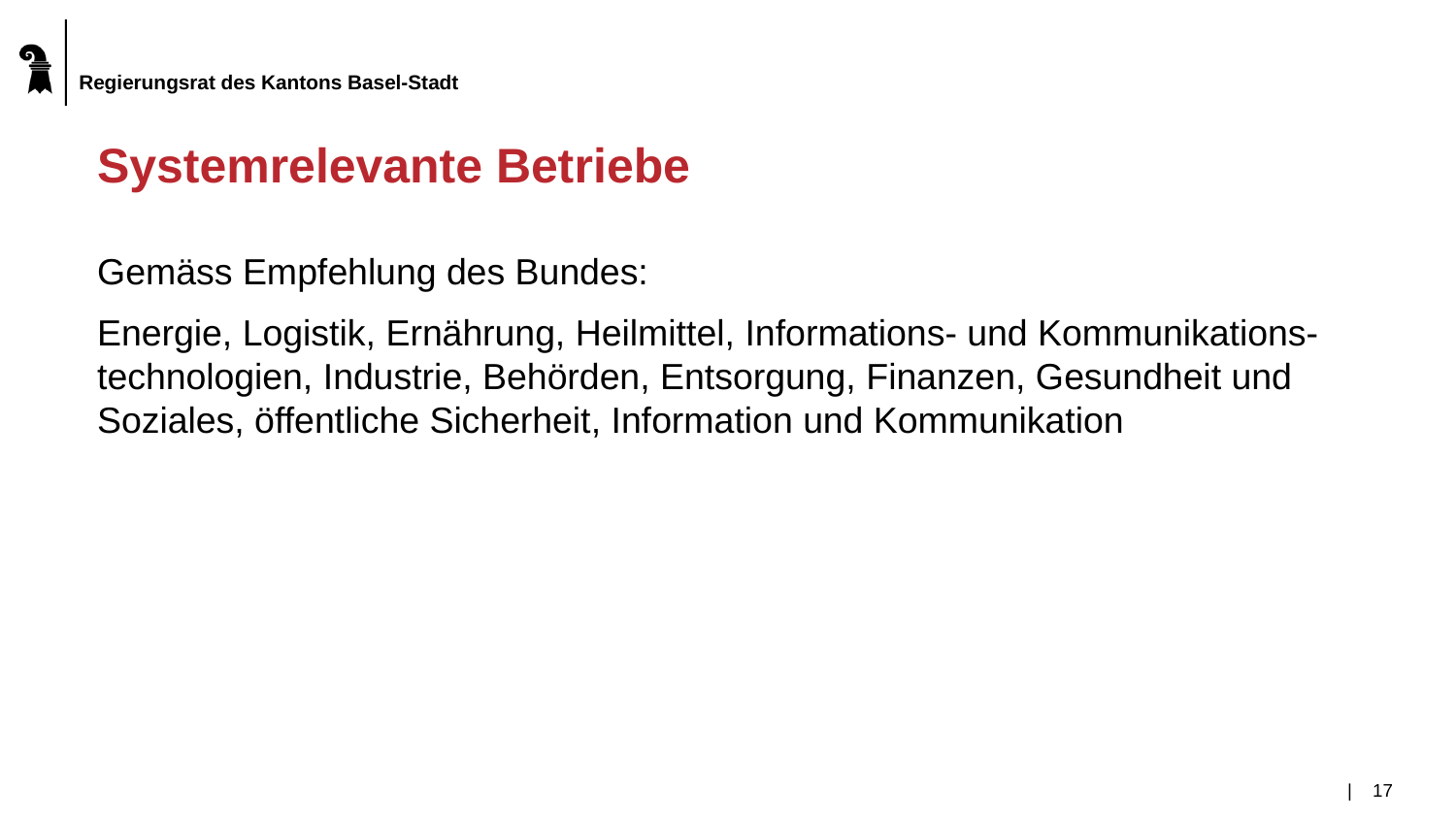

# Systemrelevante Betriebe
Gemäss Empfehlung des Bundes:
Energie, Logistik, Ernährung, Heilmittel, Informations- und Kommunikations-technologien, Industrie, Behörden, Entsorgung, Finanzen, Gesundheit und Soziales, öffentliche Sicherheit, Information und Kommunikation
|	17